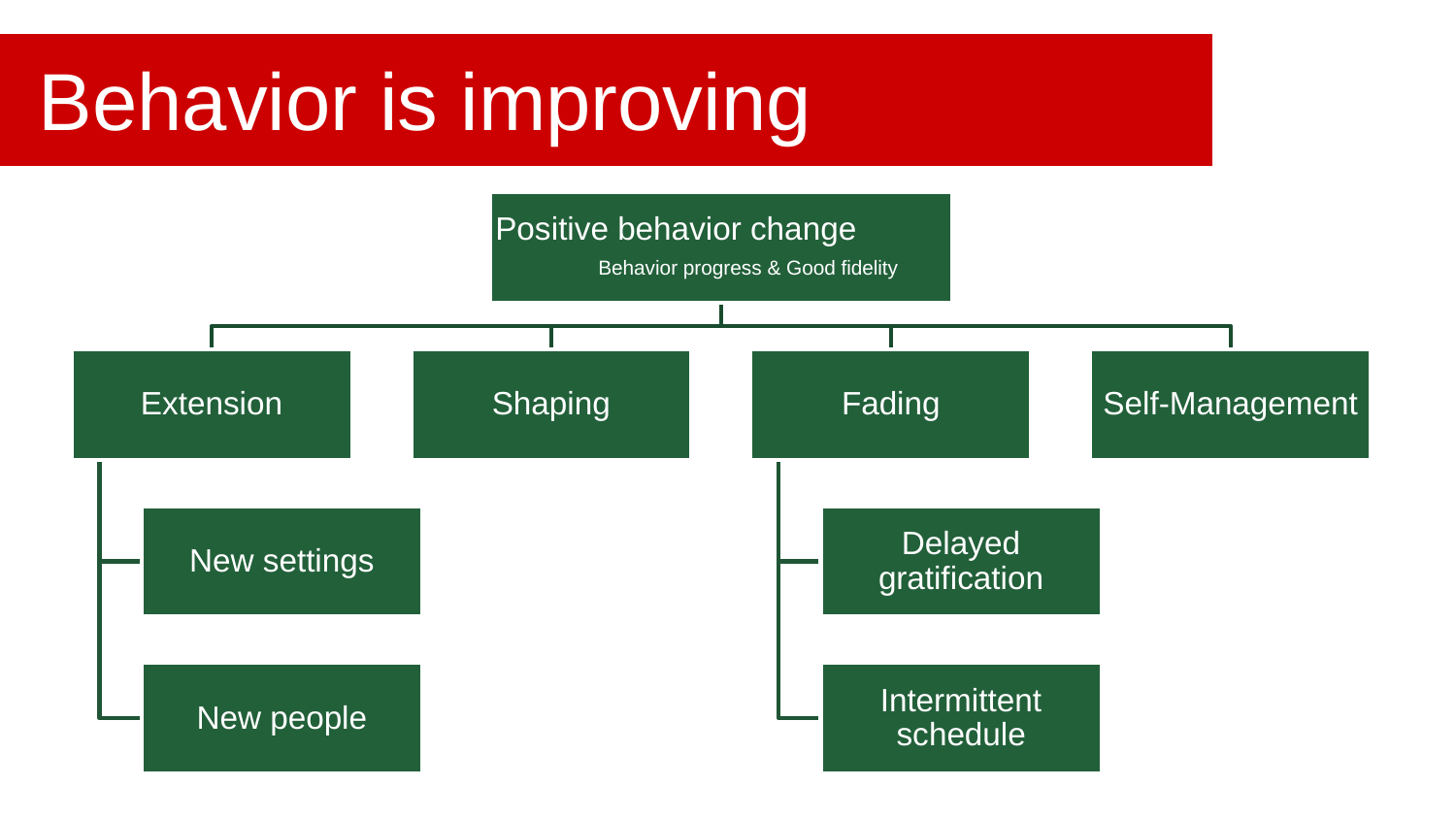

# Behavior is improving

Positive behavior change                 Behavior progress & Good fidelity

Extension

Shaping

Fading

Self-Management

New settings

Delayed gratification

New people

Intermittent schedule